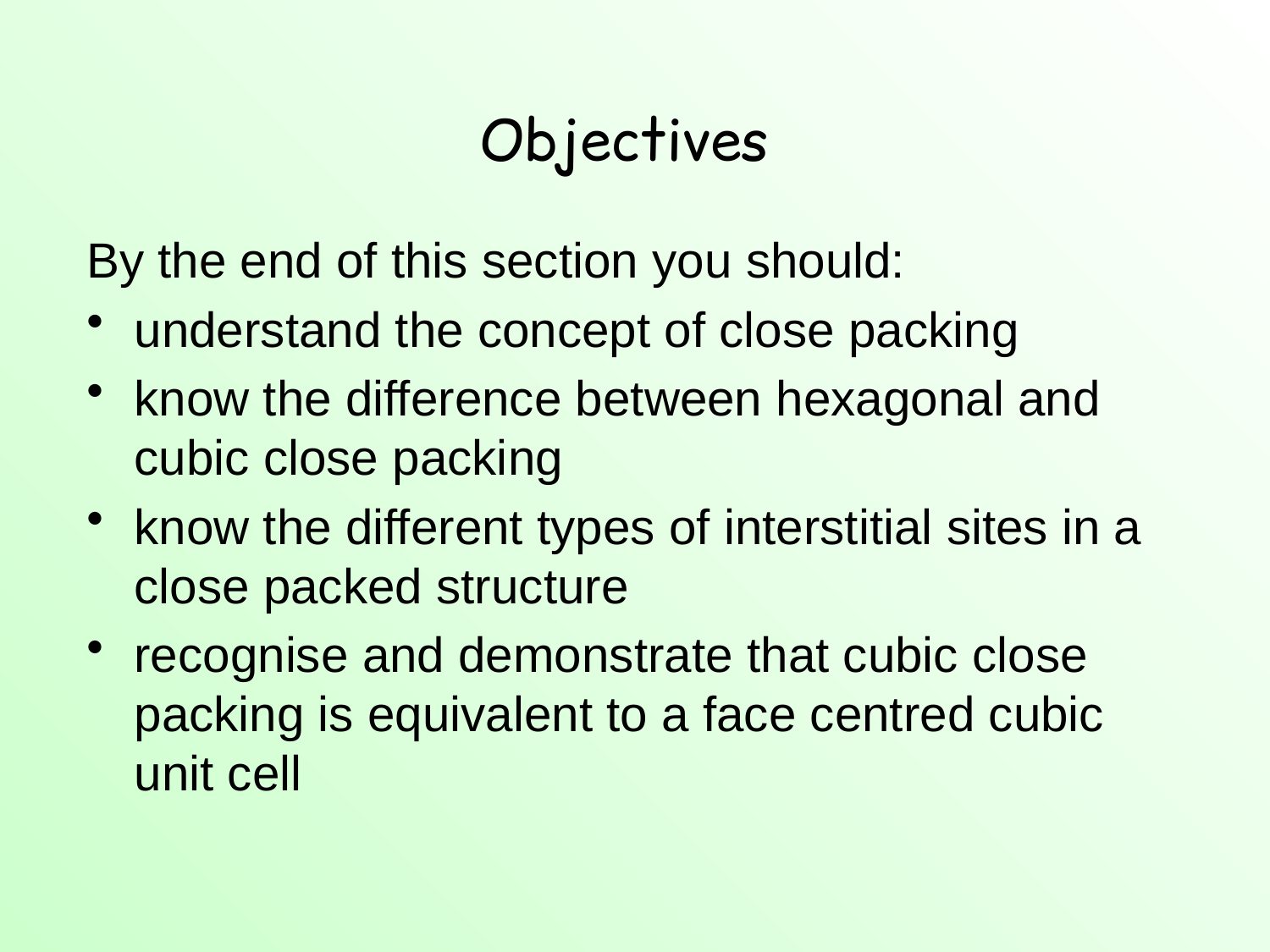

Objectives
By the end of this section you should:
understand the concept of close packing
know the difference between hexagonal and cubic close packing
know the different types of interstitial sites in a close packed structure
recognise and demonstrate that cubic close packing is equivalent to a face centred cubic unit cell